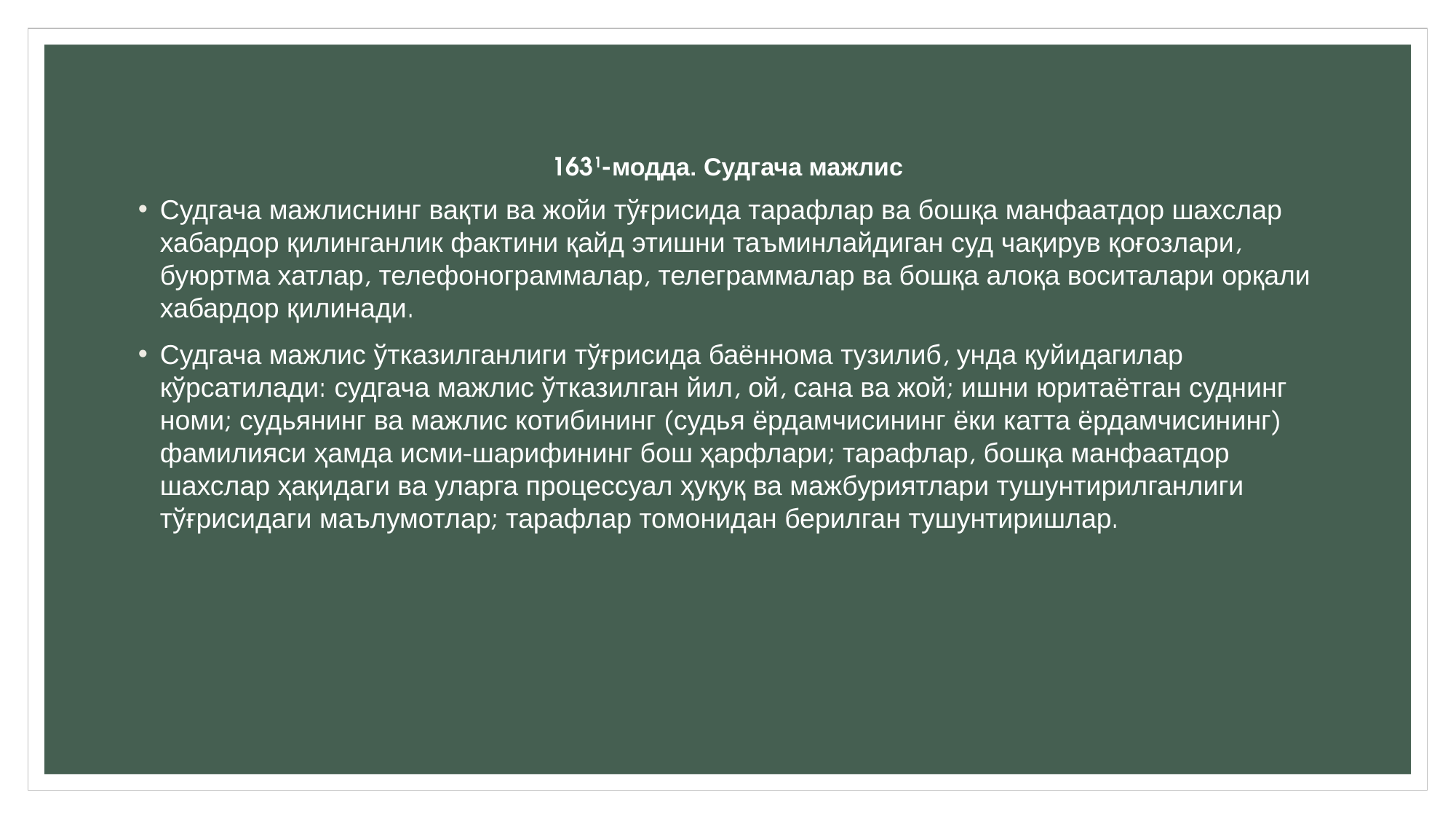

# 1631-модда. Судгача мажлис
Судгача мажлиснинг вақти ва жойи тўғрисида тарафлар ва бошқа манфаатдор шахслар хабардор қилинганлик фактини қайд этишни таъминлайдиган суд чақирув қоғозлари, буюртма хатлар, телефонограммалар, телеграммалар ва бошқа алоқа воситалари орқали хабардор қилинади.
Судгача мажлис ўтказилганлиги тўғрисида баённома тузилиб, унда қуйидагилар кўрсатилади: судгача мажлис ўтказилган йил, ой, сана ва жой; ишни юритаётган суднинг номи; судьянинг ва мажлис котибининг (судья ёрдамчисининг ёки катта ёрдамчисининг) фамилияси ҳамда исми-шарифининг бош ҳарфлари; тарафлар, бошқа манфаатдор шахслар ҳақидаги ва уларга процессуал ҳуқуқ ва мажбуриятлари тушунтирилганлиги тўғрисидаги маълумотлар; тарафлар томонидан берилган тушунтиришлар.